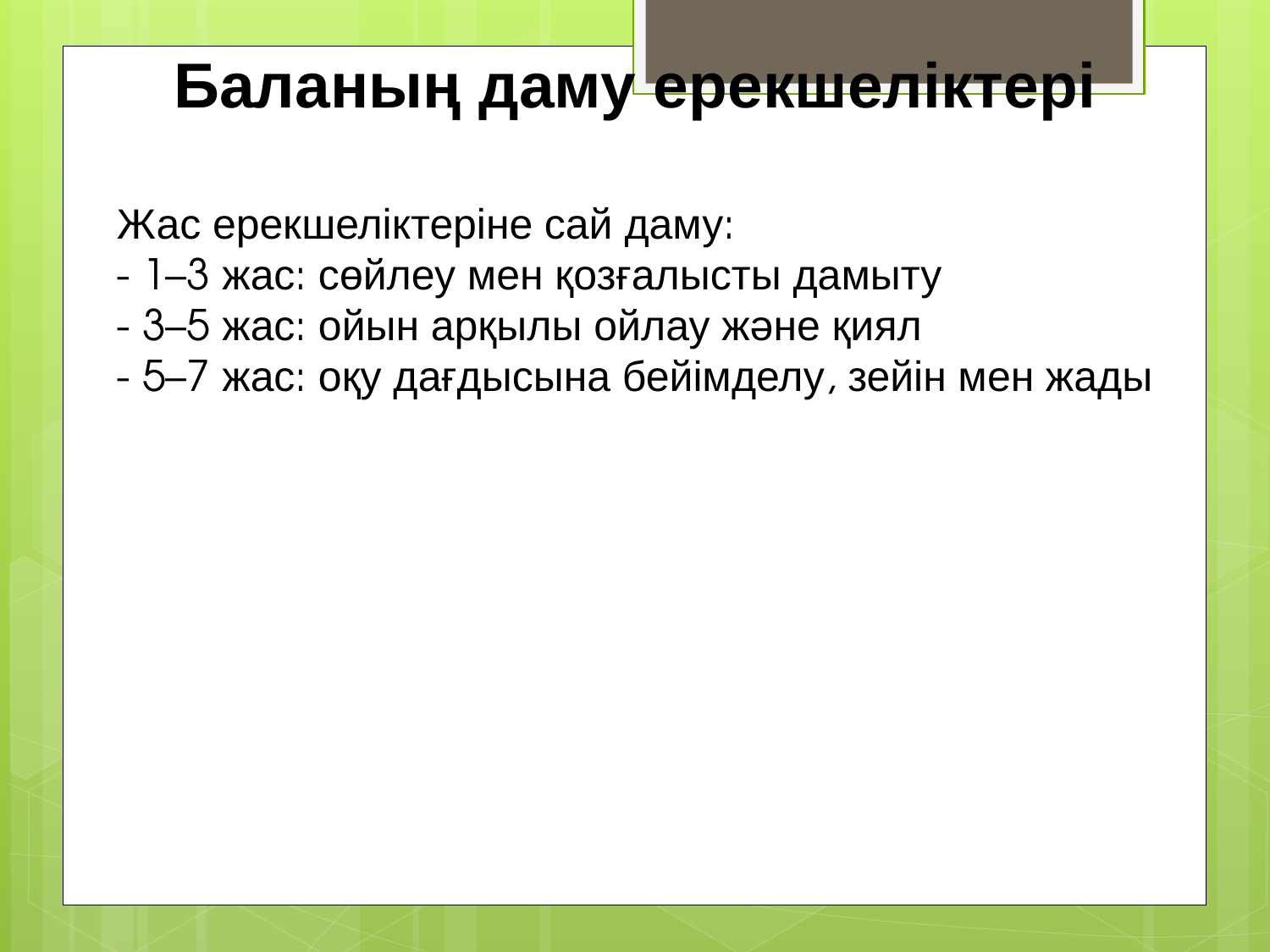

Баланың даму ерекшеліктері
#
Жас ерекшеліктеріне сай даму:
- 1–3 жас: сөйлеу мен қозғалысты дамыту
- 3–5 жас: ойын арқылы ойлау және қиял
- 5–7 жас: оқу дағдысына бейімделу, зейін мен жады